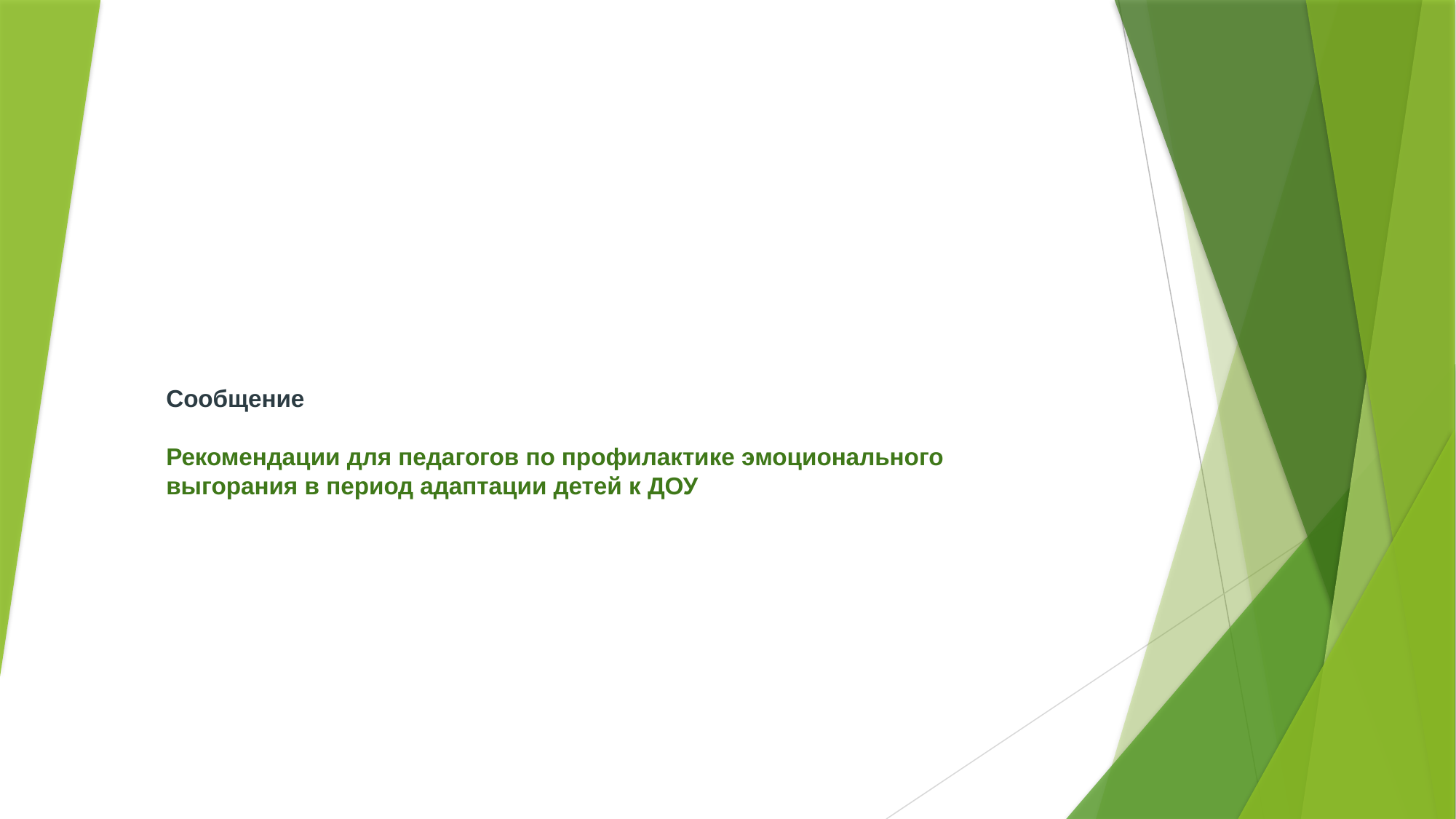

# Сообщение Рекомендации для педагогов по профилактике эмоционального выгорания в период адаптации детей к ДОУ